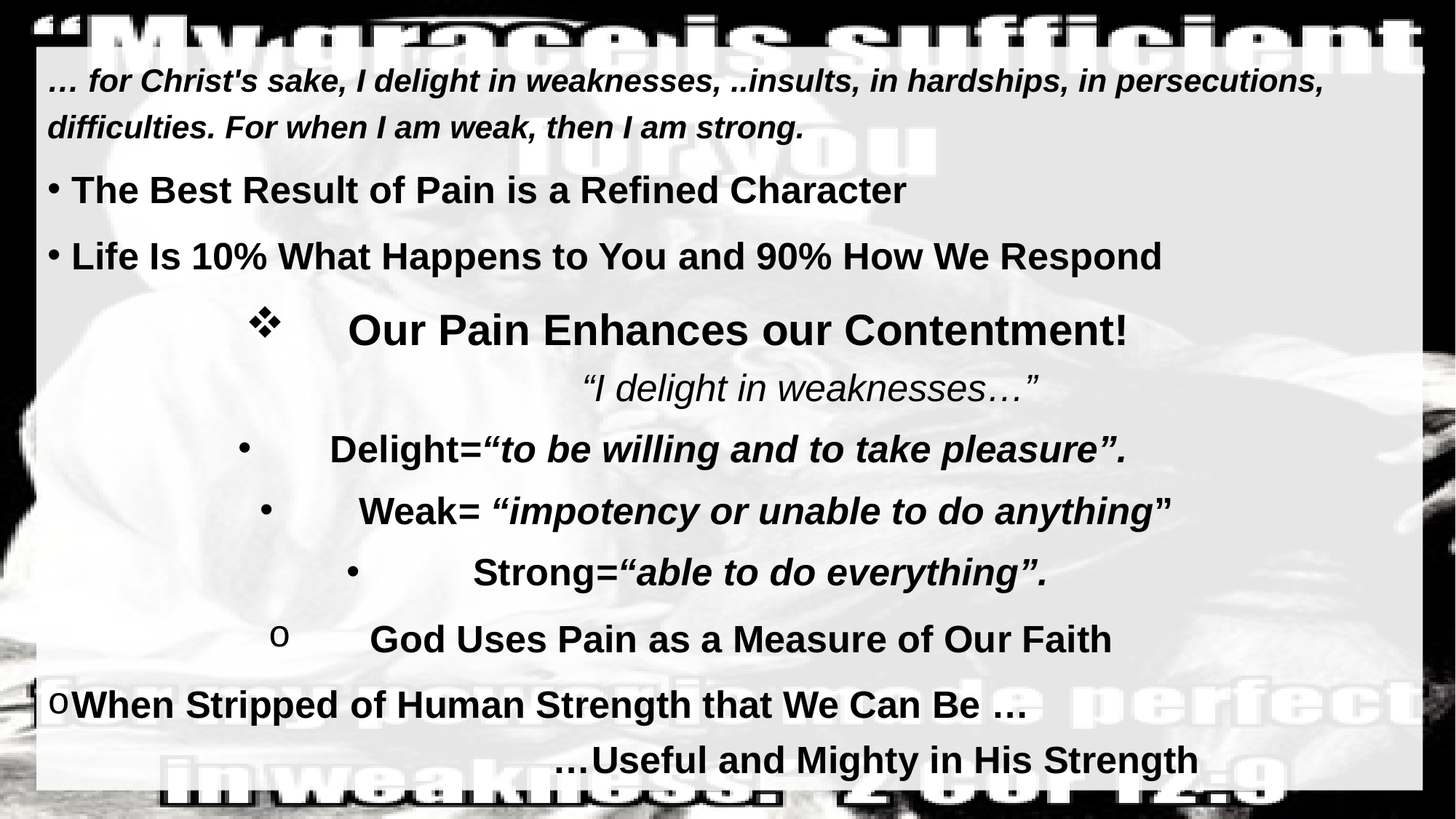

… for Christ's sake, I delight in weaknesses, ..insults, in hardships, in persecutions, difficulties. For when I am weak, then I am strong.
The Best Result of Pain is a Refined Character
Life Is 10% What Happens to You and 90% How We Respond
Our Pain Enhances our Contentment!
                  “I delight in weaknesses…”
Delight=“to be willing and to take pleasure”.
Weak= “impotency or unable to do anything”
Strong=“able to do everything”.
God Uses Pain as a Measure of Our Faith
When Stripped of Human Strength that We Can Be …
                                                …Useful and Mighty in His Strength